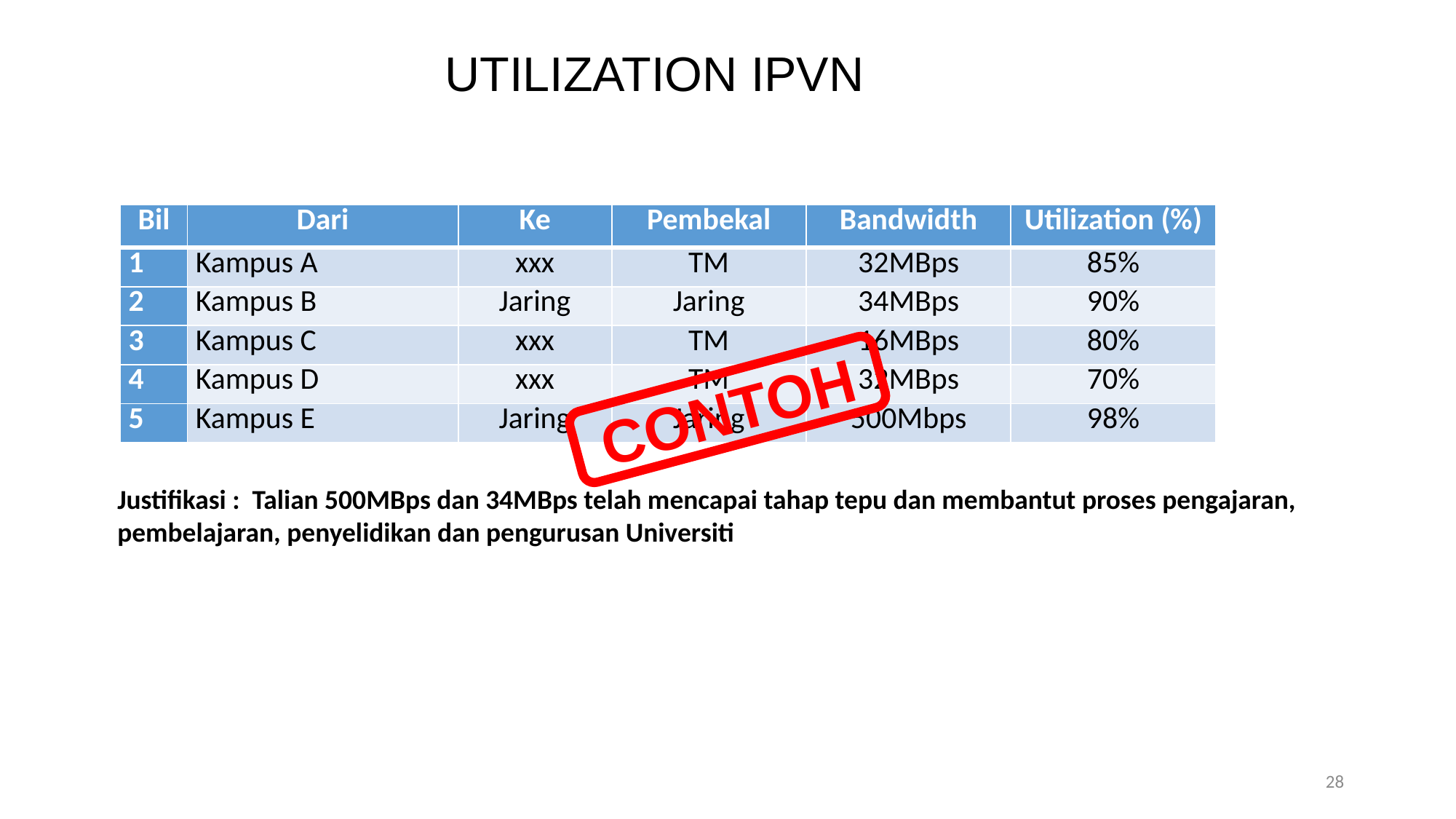

# UTILIZATION IPVN
| Bil | Dari | Ke | Pembekal | Bandwidth | Utilization (%) |
| --- | --- | --- | --- | --- | --- |
| 1 | Kampus A | xxx | TM | 32MBps | 85% |
| 2 | Kampus B | Jaring | Jaring | 34MBps | 90% |
| 3 | Kampus C | xxx | TM | 16MBps | 80% |
| 4 | Kampus D | xxx | TM | 32MBps | 70% |
| 5 | Kampus E | Jaring | Jaring | 500Mbps | 98% |
CONTOH
Justifikasi :  Talian 500MBps dan 34MBps telah mencapai tahap tepu dan membantut proses pengajaran, pembelajaran, penyelidikan dan pengurusan Universiti
28